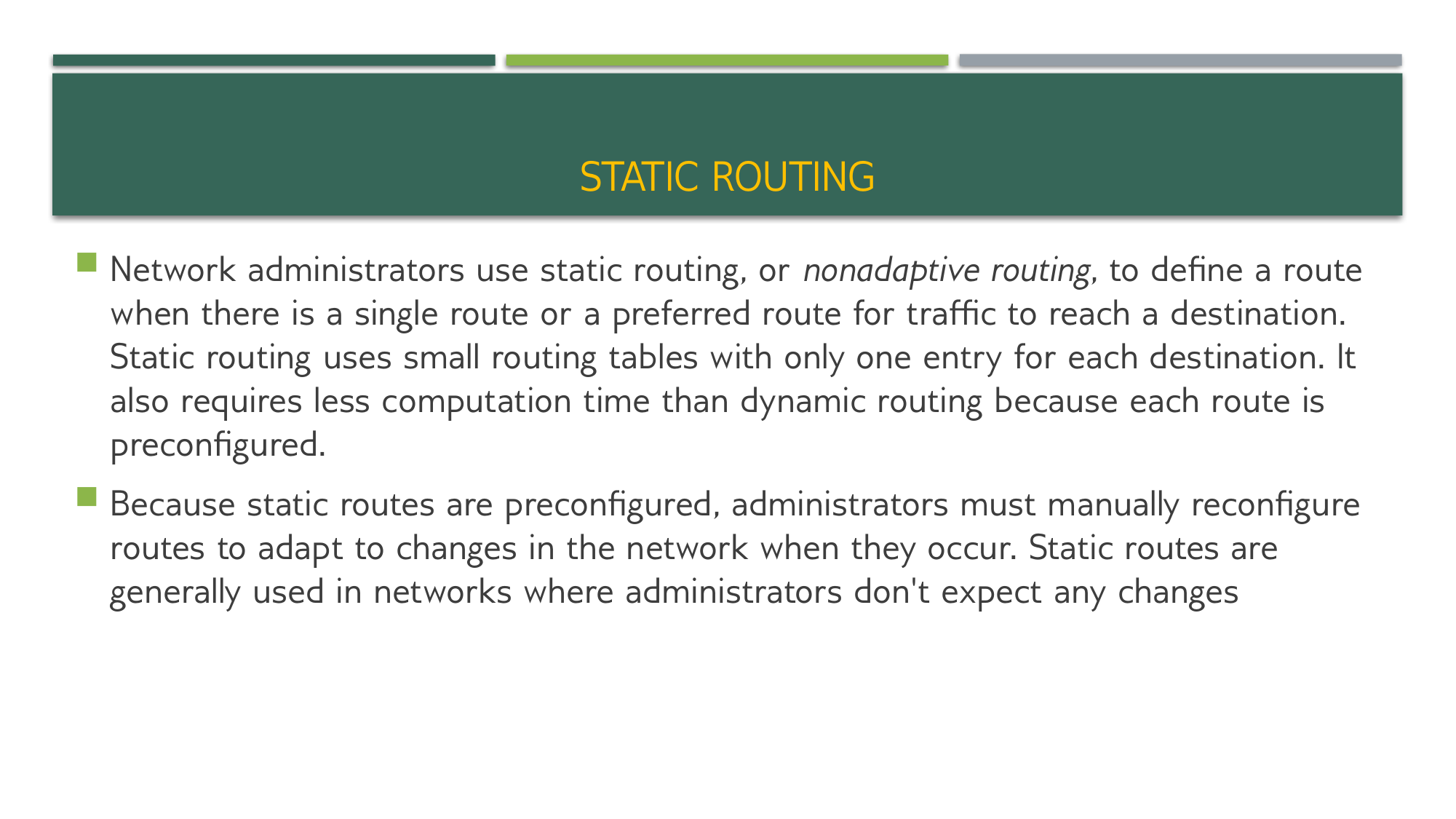

# Static routing
Network administrators use static routing, or nonadaptive routing, to define a route when there is a single route or a preferred route for traffic to reach a destination. Static routing uses small routing tables with only one entry for each destination. It also requires less computation time than dynamic routing because each route is preconfigured.
Because static routes are preconfigured, administrators must manually reconfigure routes to adapt to changes in the network when they occur. Static routes are generally used in networks where administrators don't expect any changes